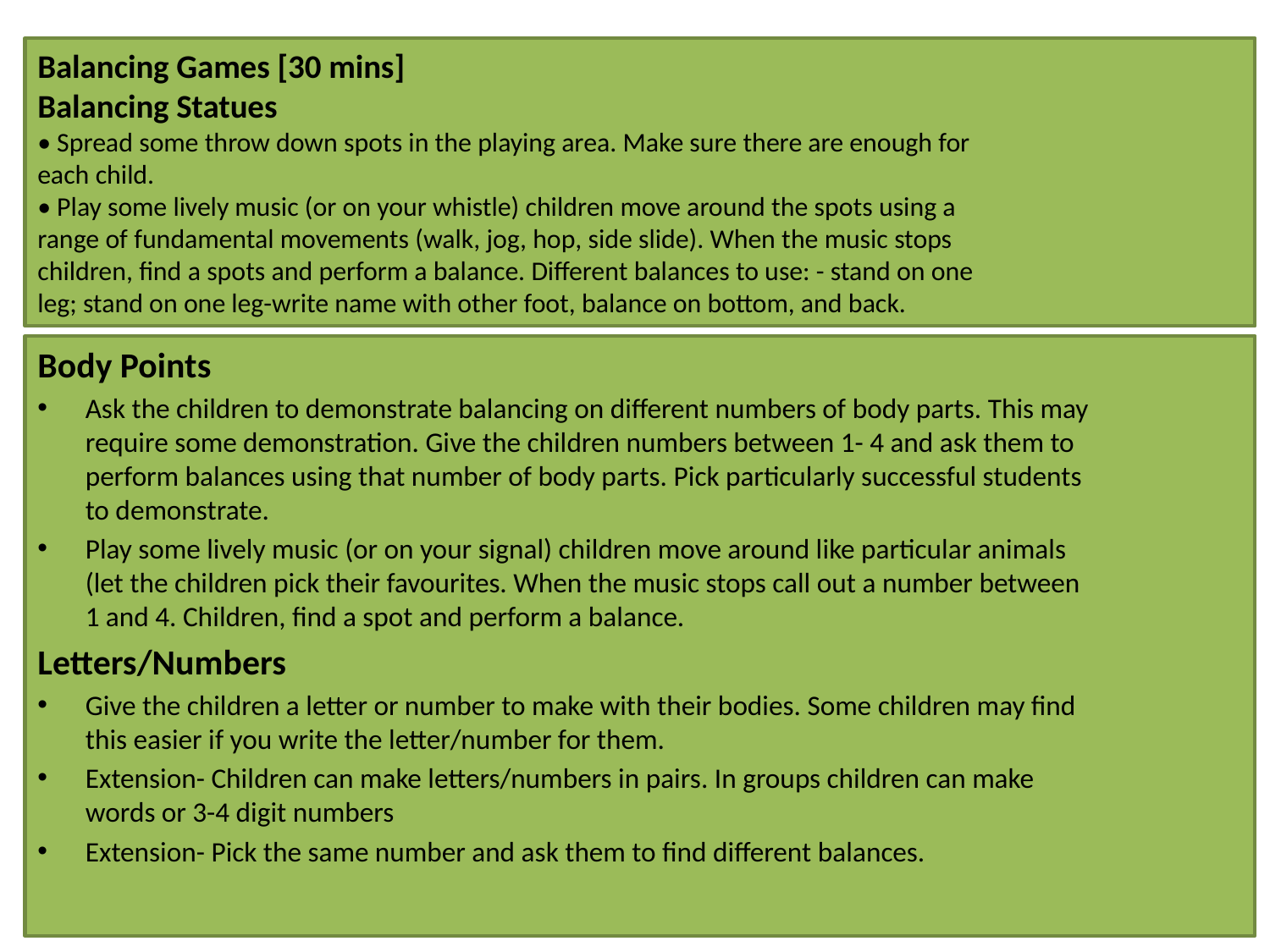

# Balancing Games [30 mins] Balancing Statues • Spread some throw down spots in the playing area. Make sure there are enough for each child. • Play some lively music (or on your whistle) children move around the spots using a range of fundamental movements (walk, jog, hop, side slide). When the music stops children, find a spots and perform a balance. Different balances to use: - stand on one leg; stand on one leg-write name with other foot, balance on bottom, and back.
Body Points
Ask the children to demonstrate balancing on different numbers of body parts. This may
require some demonstration. Give the children numbers between 1- 4 and ask them to
perform balances using that number of body parts. Pick particularly successful students
to demonstrate.
Play some lively music (or on your signal) children move around like particular animals
(let the children pick their favourites. When the music stops call out a number between
1 and 4. Children, find a spot and perform a balance.
Letters/Numbers
Give the children a letter or number to make with their bodies. Some children may find
this easier if you write the letter/number for them.
Extension- Children can make letters/numbers in pairs. In groups children can make
words or 3-4 digit numbers
Extension- Pick the same number and ask them to find different balances.